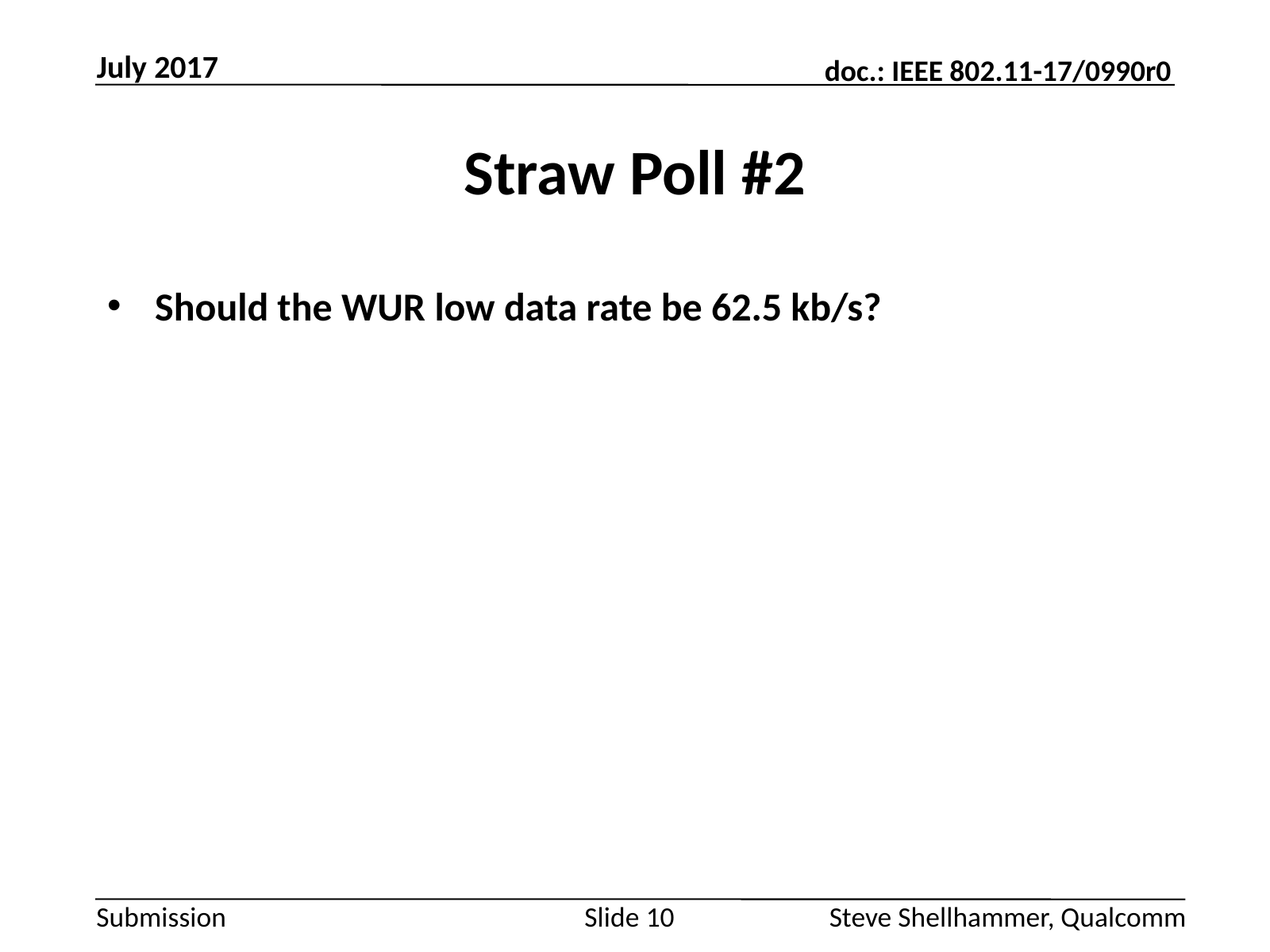

July 2017
# Straw Poll #2
Should the WUR low data rate be 62.5 kb/s?
Slide 10
Steve Shellhammer, Qualcomm